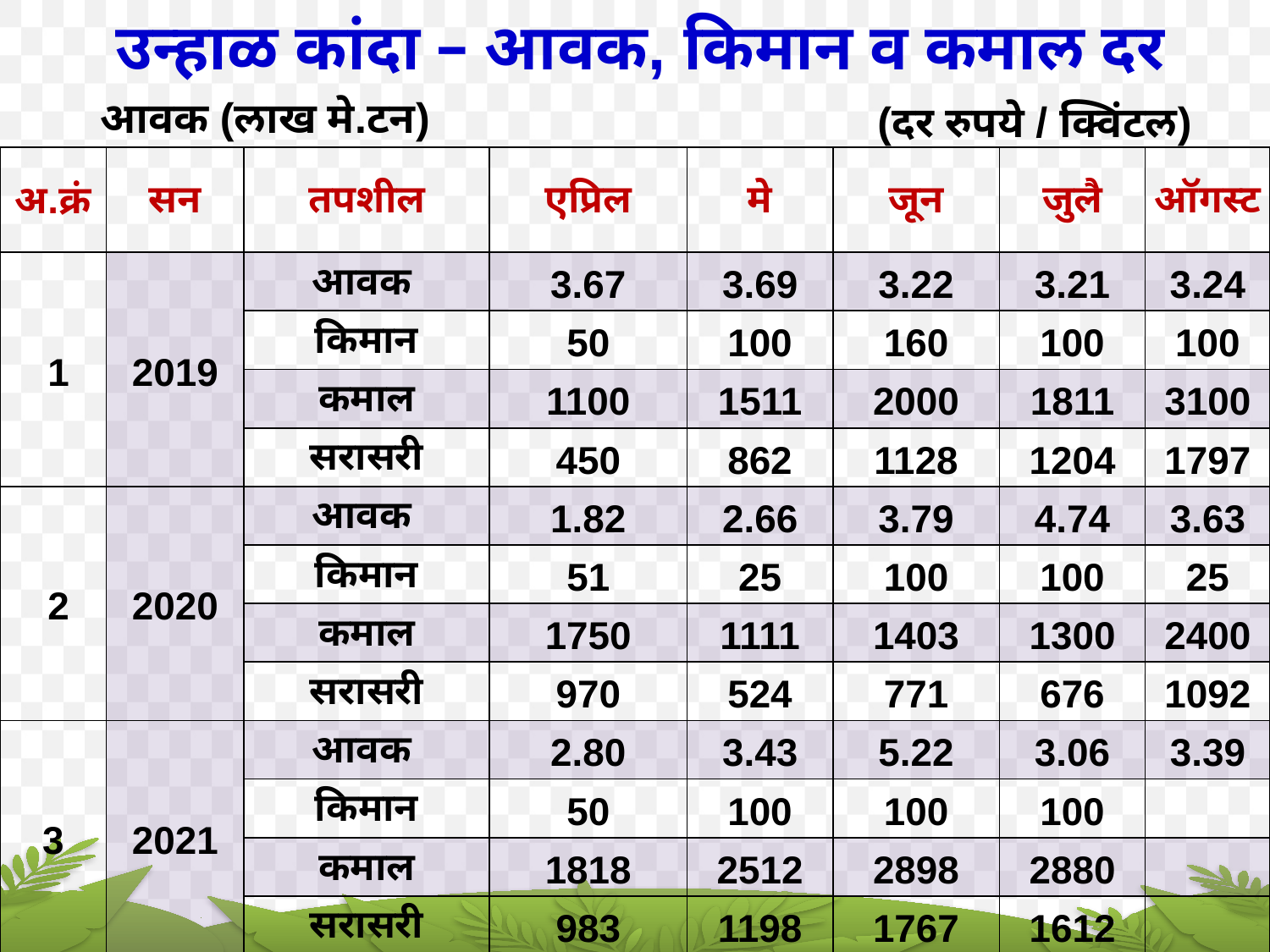

उन्हाळ कांदा – आवक, किमान व कमाल दर
आवक (लाख मे.टन)
(दर रुपये / क्विंटल)
| अ.क्रं | सन | तपशील | एप्रिल | मे | जून | जुलै | ऑगस्ट |
| --- | --- | --- | --- | --- | --- | --- | --- |
| 1 | 2019 | आवक | 3.67 | 3.69 | 3.22 | 3.21 | 3.24 |
|  |  | किमान | 50 | 100 | 160 | 100 | 100 |
|  |  | कमाल | 1100 | 1511 | 2000 | 1811 | 3100 |
|  |  | सरासरी | 450 | 862 | 1128 | 1204 | 1797 |
| 2 | 2020 | आवक | 1.82 | 2.66 | 3.79 | 4.74 | 3.63 |
|  |  | किमान | 51 | 25 | 100 | 100 | 25 |
|  |  | कमाल | 1750 | 1111 | 1403 | 1300 | 2400 |
|  |  | सरासरी | 970 | 524 | 771 | 676 | 1092 |
| 3 | 2021 | आवक | 2.80 | 3.43 | 5.22 | 3.06 | 3.39 |
|  |  | किमान | 50 | 100 | 100 | 100 |  |
|  |  | कमाल | 1818 | 2512 | 2898 | 2880 |  |
|  |  | सरासरी | 983 | 1198 | 1767 | 1612 |  |